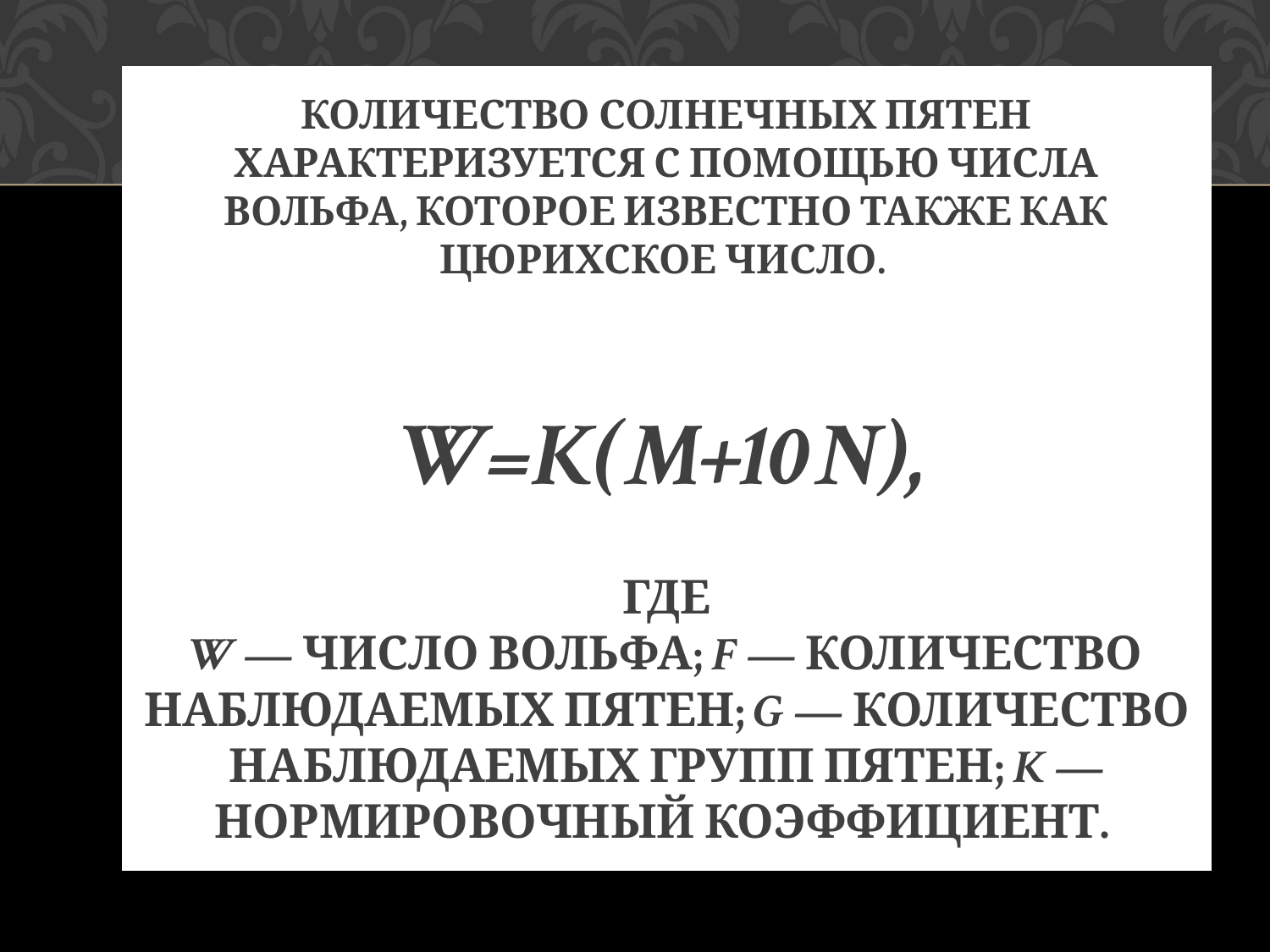

# Количество солнечных пятен характеризуется с помощью числа Вольфа, которое известно также как цюрихское число. W=k(m+10n), где W — число Вольфа; f — количество наблюдаемых пятен; g — количество наблюдаемых групп пятен; k — нормировочный коэффициент.